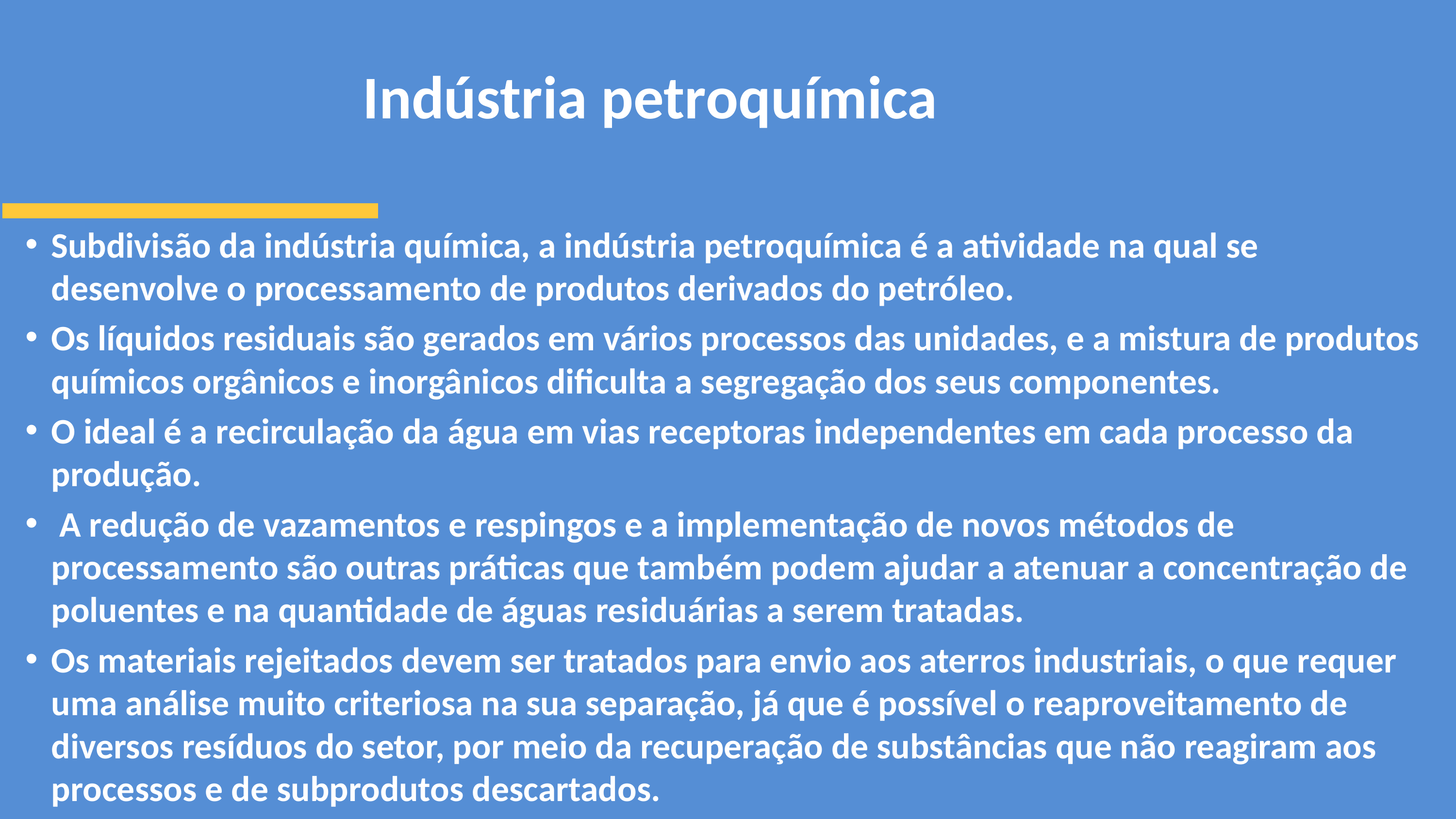

# Indústria petroquímica

Subdivisão da indústria química, a indústria petroquímica é a atividade na qual se desenvolve o processamento de produtos derivados do petróleo.
Os líquidos residuais são gerados em vários processos das unidades, e a mistura de produtos químicos orgânicos e inorgânicos dificulta a segregação dos seus componentes.
O ideal é a recirculação da água em vias receptoras independentes em cada processo da produção.
 A redução de vazamentos e respingos e a implementação de novos métodos de processamento são outras práticas que também podem ajudar a atenuar a concentração de poluentes e na quantidade de águas residuárias a serem tratadas.
Os materiais rejeitados devem ser tratados para envio aos aterros industriais, o que requer uma análise muito criteriosa na sua separação, já que é possível o reaproveitamento de diversos resíduos do setor, por meio da recuperação de substâncias que não reagiram aos processos e de subprodutos descartados.